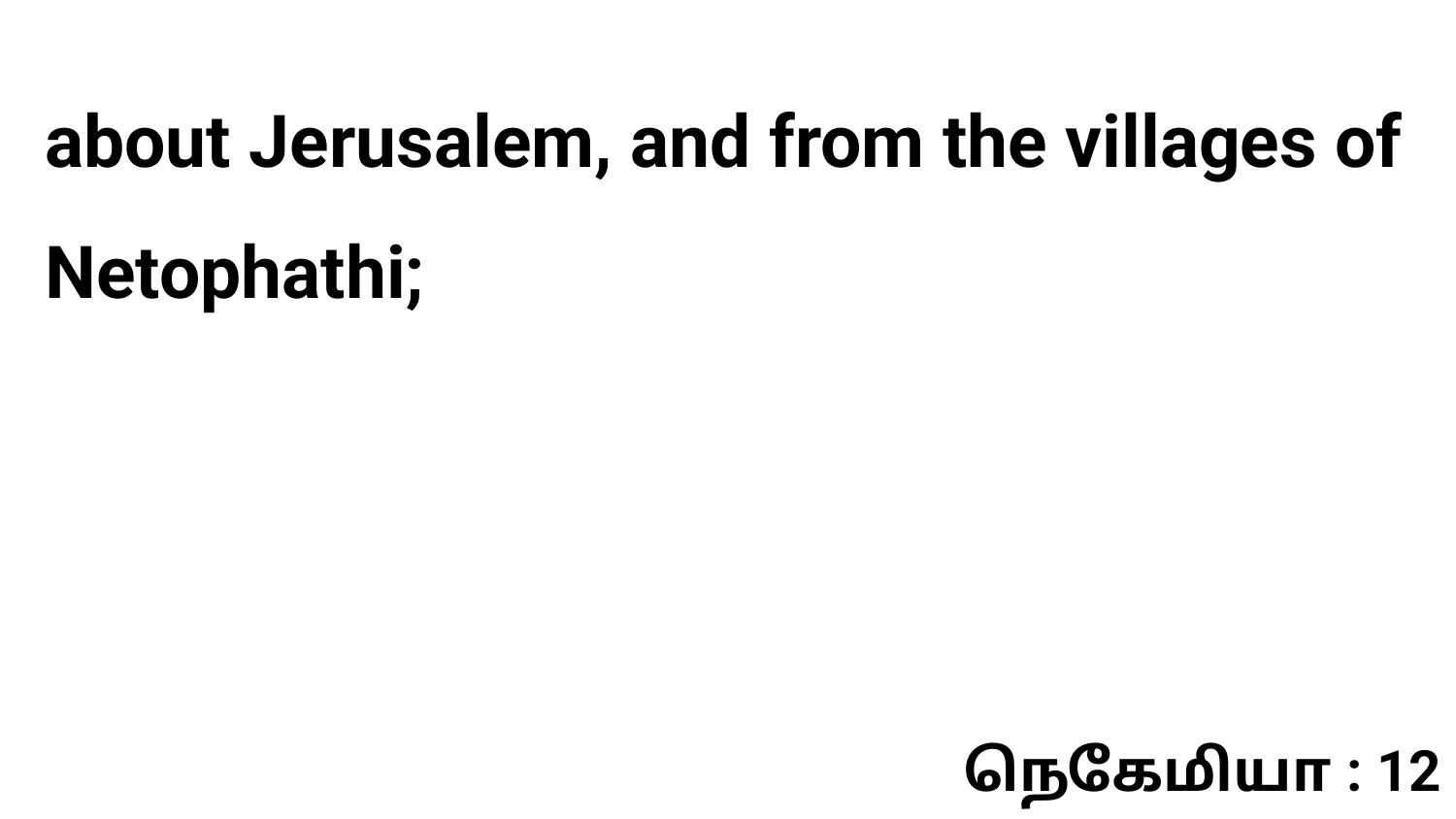

about Jerusalem, and from the villages of Netophathi;
நெகேமியா : 12